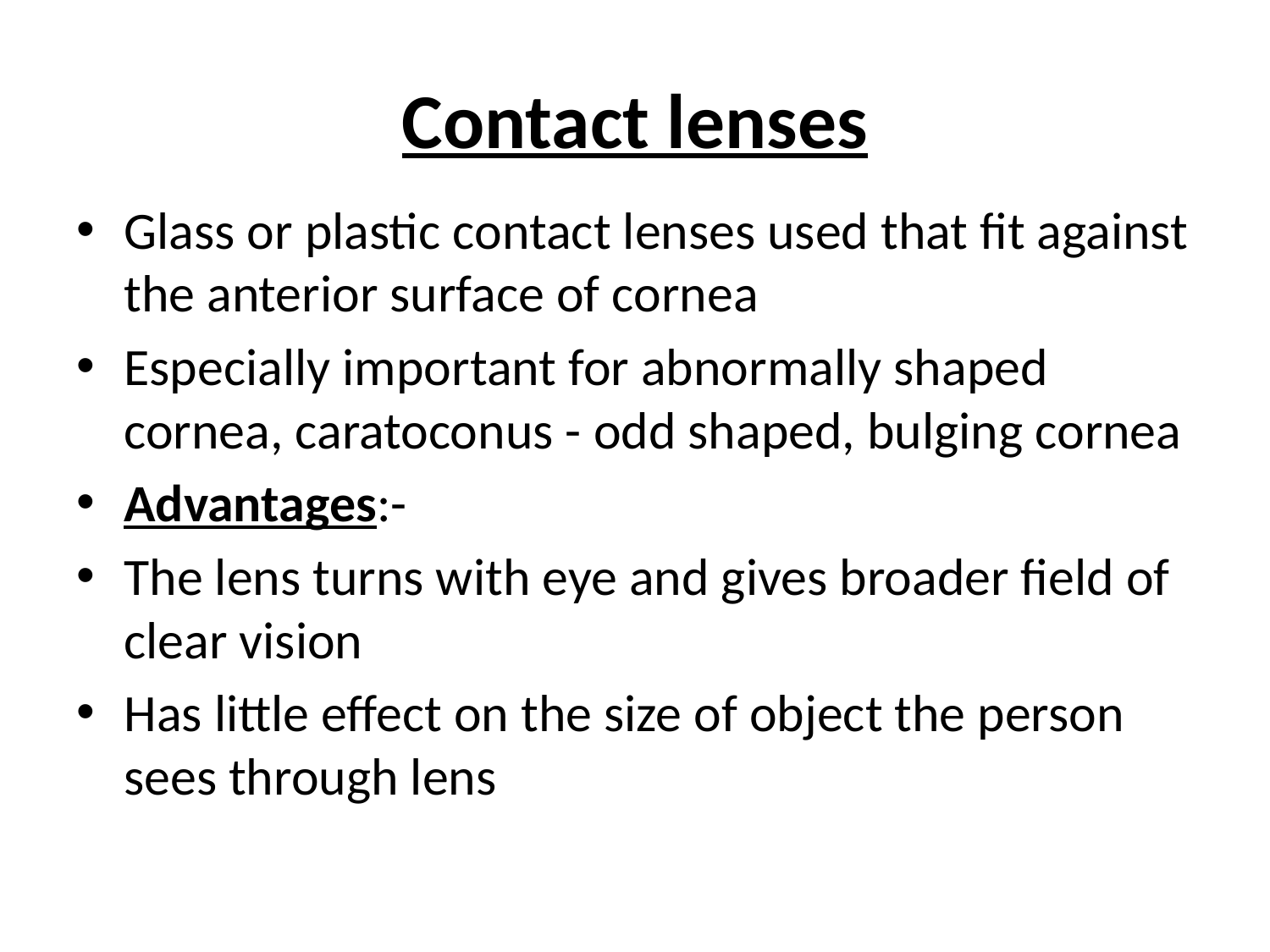

# Contact lenses
Glass or plastic contact lenses used that fit against the anterior surface of cornea
Especially important for abnormally shaped cornea, caratoconus - odd shaped, bulging cornea
Advantages:-
The lens turns with eye and gives broader field of clear vision
Has little effect on the size of object the person sees through lens